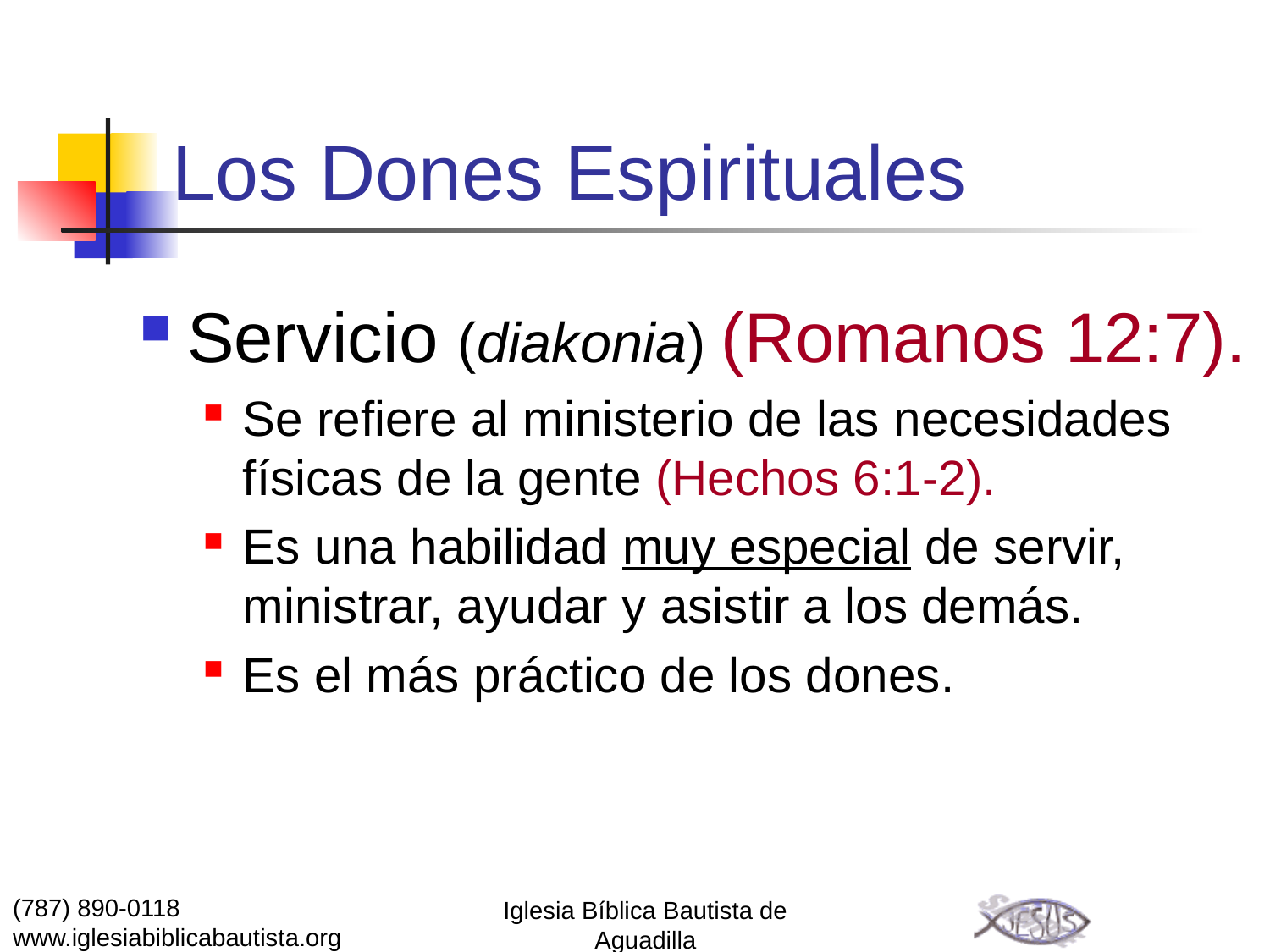

# Los Dones Espirituales
Servicio (diakonia) (Romanos 12:7).
Se refiere al ministerio de las necesidades físicas de la gente (Hechos 6:1-2).
Es una habilidad muy especial de servir, ministrar, ayudar y asistir a los demás.
Es el más práctico de los dones.
(787) 890-0118
www.iglesiabiblicabautista.org
Iglesia Bíblica Bautista de Aguadilla